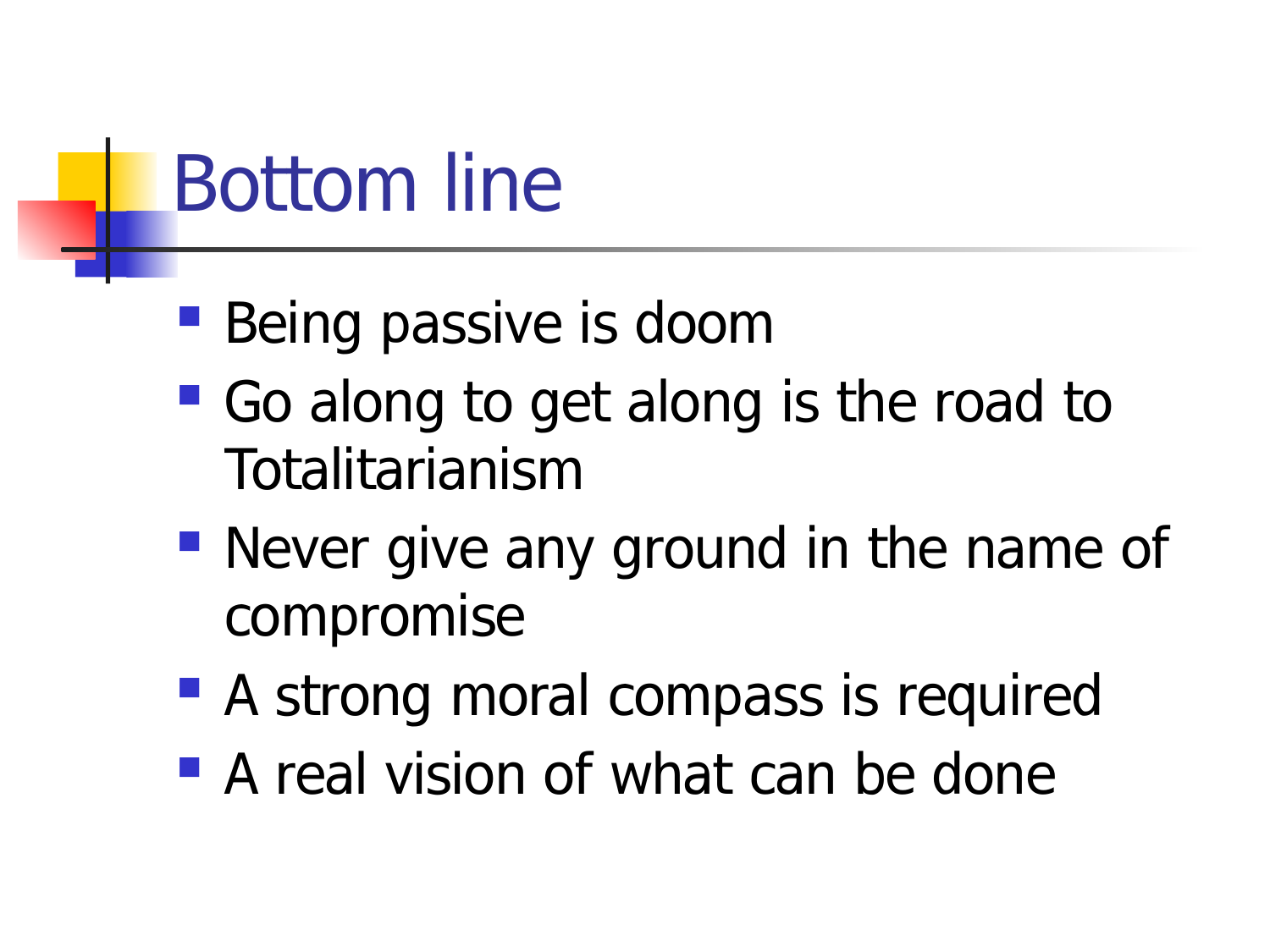

# Bottom line
Being passive is doom
Go along to get along is the road to Totalitarianism
Never give any ground in the name of compromise
A strong moral compass is required
A real vision of what can be done